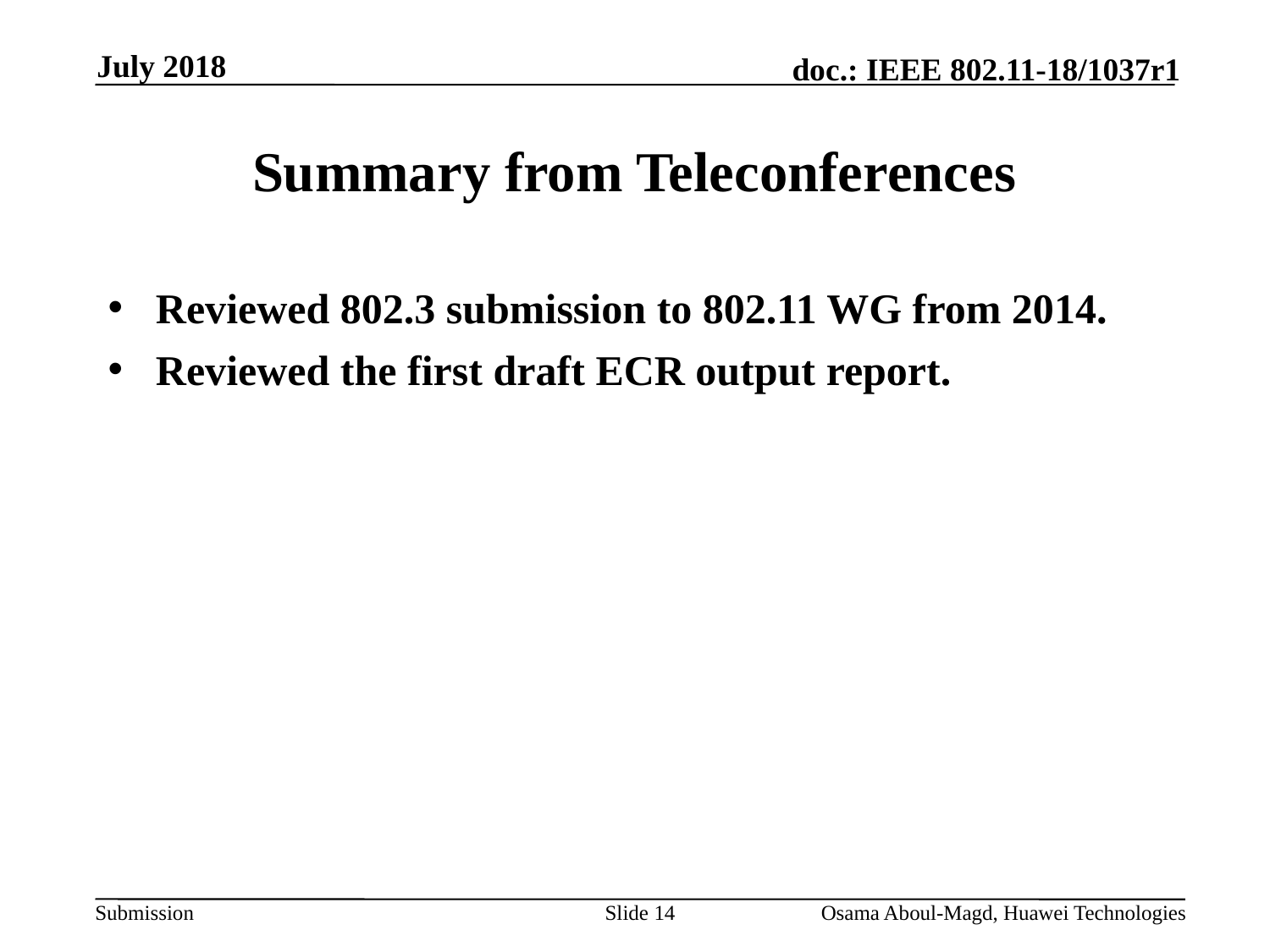

July 2018
# Summary from Teleconferences
Reviewed 802.3 submission to 802.11 WG from 2014.
Reviewed the first draft ECR output report.
Slide 14
Osama Aboul-Magd, Huawei Technologies